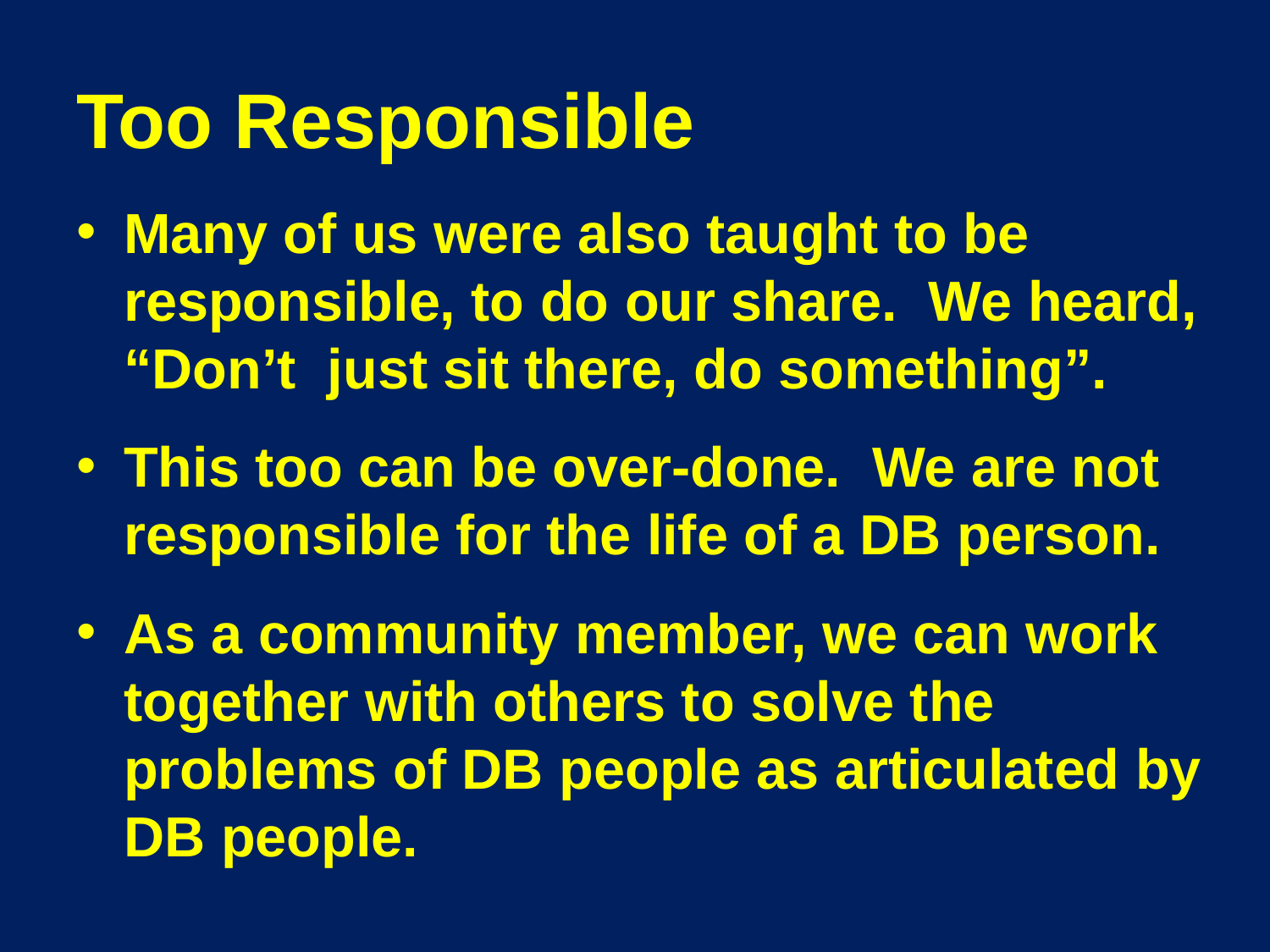

# Too Responsible
Many of us were also taught to be responsible, to do our share.  We heard, “Don’t  just sit there, do something”.

This too can be over-done.  We are not responsible for the life of a DB person.

As a community member, we can work together with others to solve the problems of DB people as articulated by DB people.